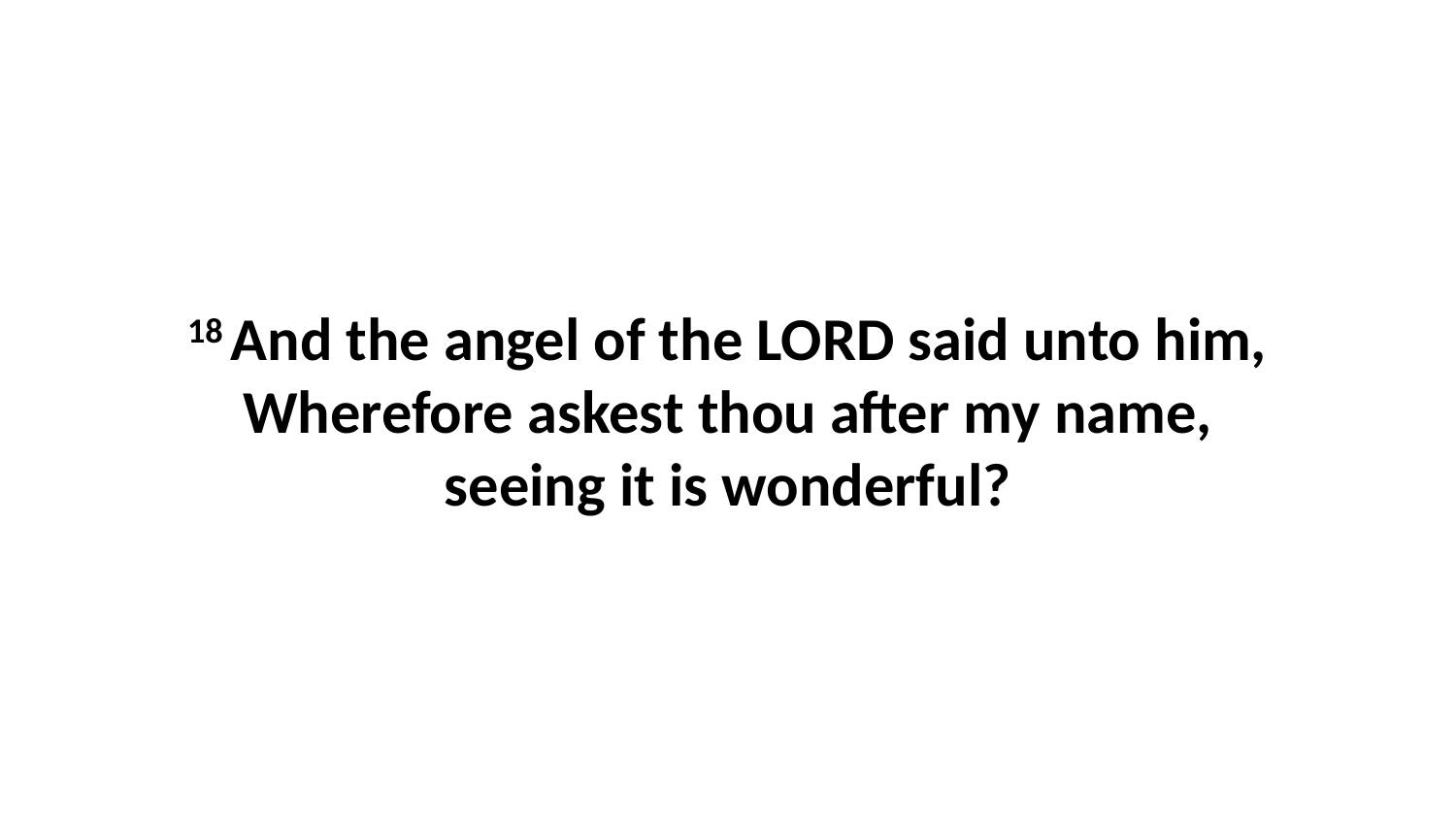

18 And the angel of the LORD said unto him, Wherefore askest thou after my name, seeing it is wonderful?